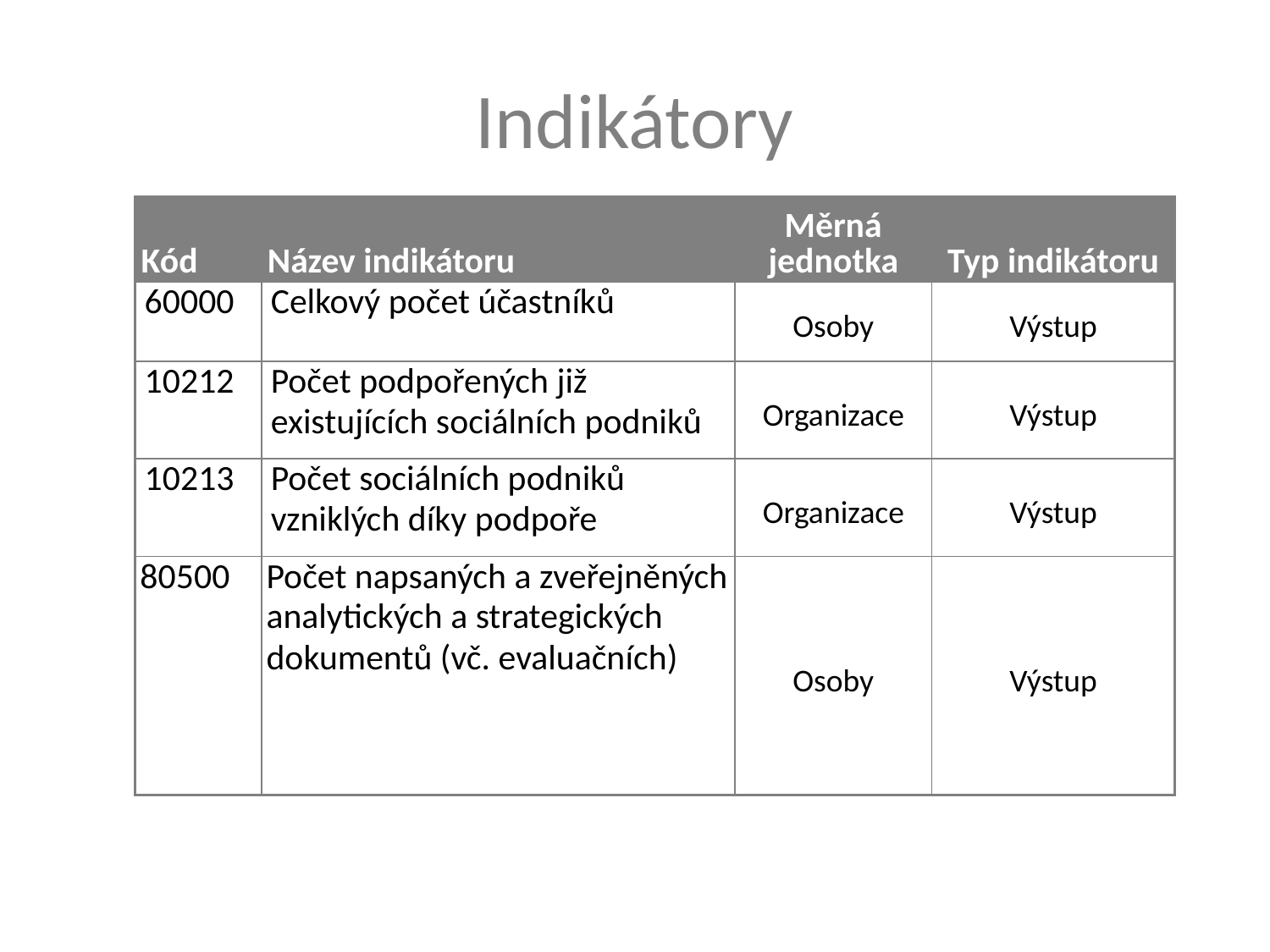

# Indikátory
| Kód | Název indikátoru | Měrná jednotka | Typ indikátoru |
| --- | --- | --- | --- |
| 60000 | Celkový počet účastníků | Osoby | Výstup |
| 10212 | Počet podpořených již existujících sociálních podniků | Organizace | Výstup |
| 10213 | Počet sociálních podniků vzniklých díky podpoře | Organizace | Výstup |
| 80500 | Počet napsaných a zveřejněných analytických a strategických dokumentů (vč. evaluačních) | Osoby | Výstup |